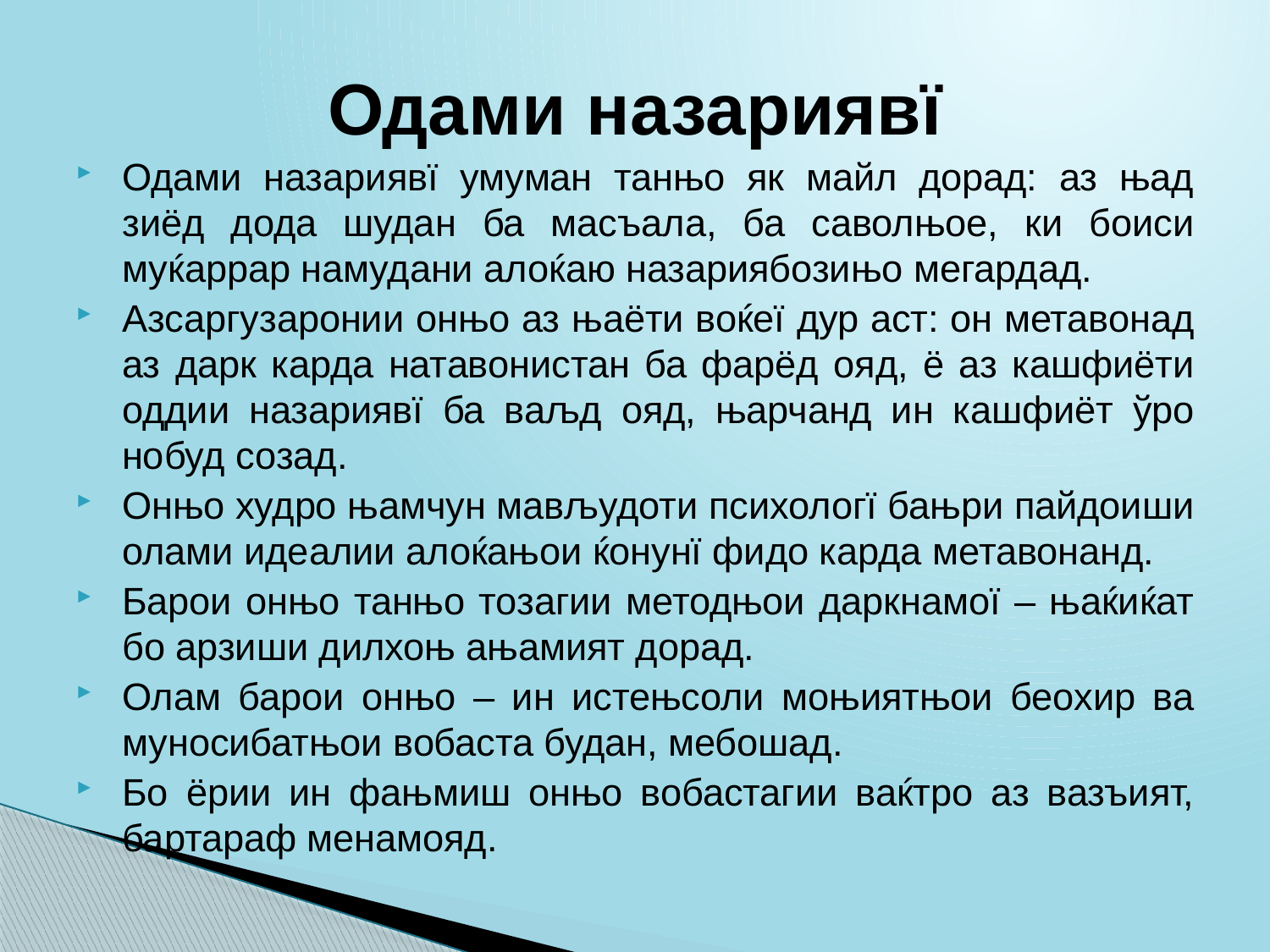

# Одами назариявї
Одами назариявї умуман танњо як майл дорад: аз њад зиёд дода шудан ба масъала, ба саволњое, ки боиси муќаррар намудани алоќаю назариябозињо мегардад.
Азсаргузаронии онњо аз њаёти воќеї дур аст: он метавонад аз дарк карда натавонистан ба фарёд ояд, ё аз кашфиёти оддии назариявї ба ваљд ояд, њарчанд ин кашфиёт ўро нобуд созад.
Онњо худро њамчун мављудоти психологї бањри пайдоиши олами идеалии алоќањои ќонунї фидо карда метавонанд.
Барои онњо танњо тозагии методњои даркнамої – њаќиќат бо арзиши дилхоњ ањамият дорад.
Олам барои онњо – ин истењсоли моњиятњои беохир ва муносибатњои вобаста будан, мебошад.
Бо ёрии ин фањмиш онњо вобастагии ваќтро аз вазъият, бартараф менамояд.